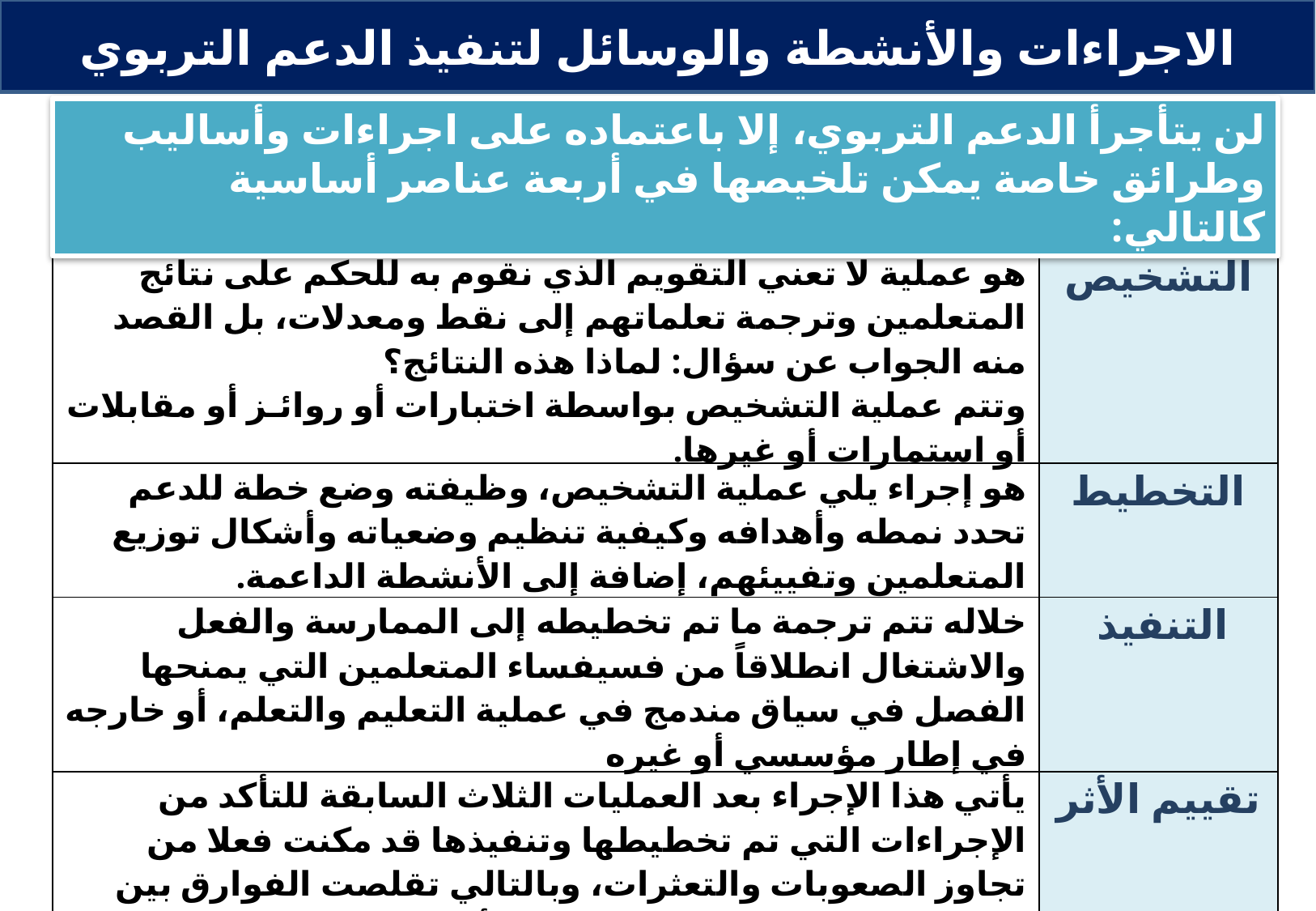

الاجراءات والأنشطة والوسائل لتنفيذ الدعم التربوي
لن يتأجرأ الدعم التربوي، إلا باعتماده على اجراءات وأساليب وطرائق خاصة يمكن تلخيصها في أربعة عناصر أساسية كالتالي:
| هو عملية لا تعني التقويم الذي نقوم به للحكم على نتائج المتعلمين وترجمة تعلماتهم إلى نقط ومعدلات، بل القصد منه الجواب عن سؤال: لماذا هذه النتائج؟ وتتم عملية التشخيص بواسطة اختبارات أو روائـز أو مقابلات أو استمارات أو غيرها. | التشخيص |
| --- | --- |
| هو إجراء يلي عملية التشخيص، وظيفته وضع خطة للدعم تحدد نمطه وأهدافه وكيفية تنظيم وضعياته وأشكال توزيع المتعلمين وتفييئهم، إضافة إلى الأنشطة الداعمة. | التخطيط |
| خلاله تتم ترجمة ما تم تخطيطه إلى الممارسة والفعل والاشتغال انطلاقاً من فسيفساء المتعلمين التي يمنحها الفصل في سياق مندمج في عملية التعليم والتعلم، أو خارجه في إطار مؤسسي أو غيره | التنفيذ |
| يأتي هذا الإجراء بعد العمليات الثلاث السابقة للتأكد من الإجراءات التي تم تخطيطها وتنفيذها قد مكنت فعلا من تجاوز الصعوبات والتعثرات، وبالتالي تقلصت الفوارق بين مستوى المتعلمين الفعلي وبين الأهداف المنشودة. | تقييم الأثر |
13